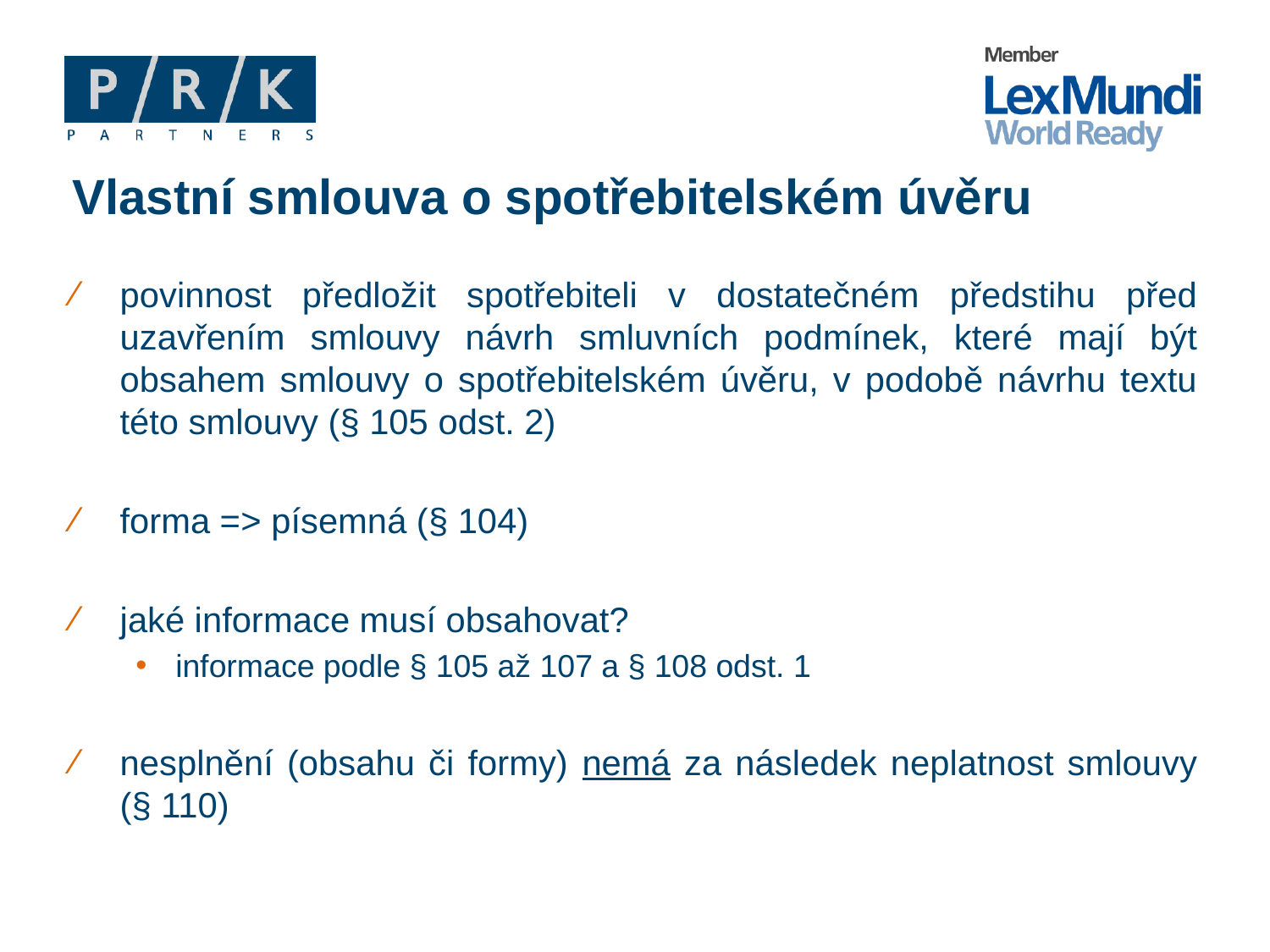

# Vlastní smlouva o spotřebitelském úvěru
povinnost předložit spotřebiteli v dostatečném předstihu před uzavřením smlouvy návrh smluvních podmínek, které mají být obsahem smlouvy o spotřebitelském úvěru, v podobě návrhu textu této smlouvy (§ 105 odst. 2)

forma => písemná (§ 104)

jaké informace musí obsahovat?
informace podle § 105 až 107 a § 108 odst. 1

nesplnění (obsahu či formy) nemá za následek neplatnost smlouvy (§ 110)